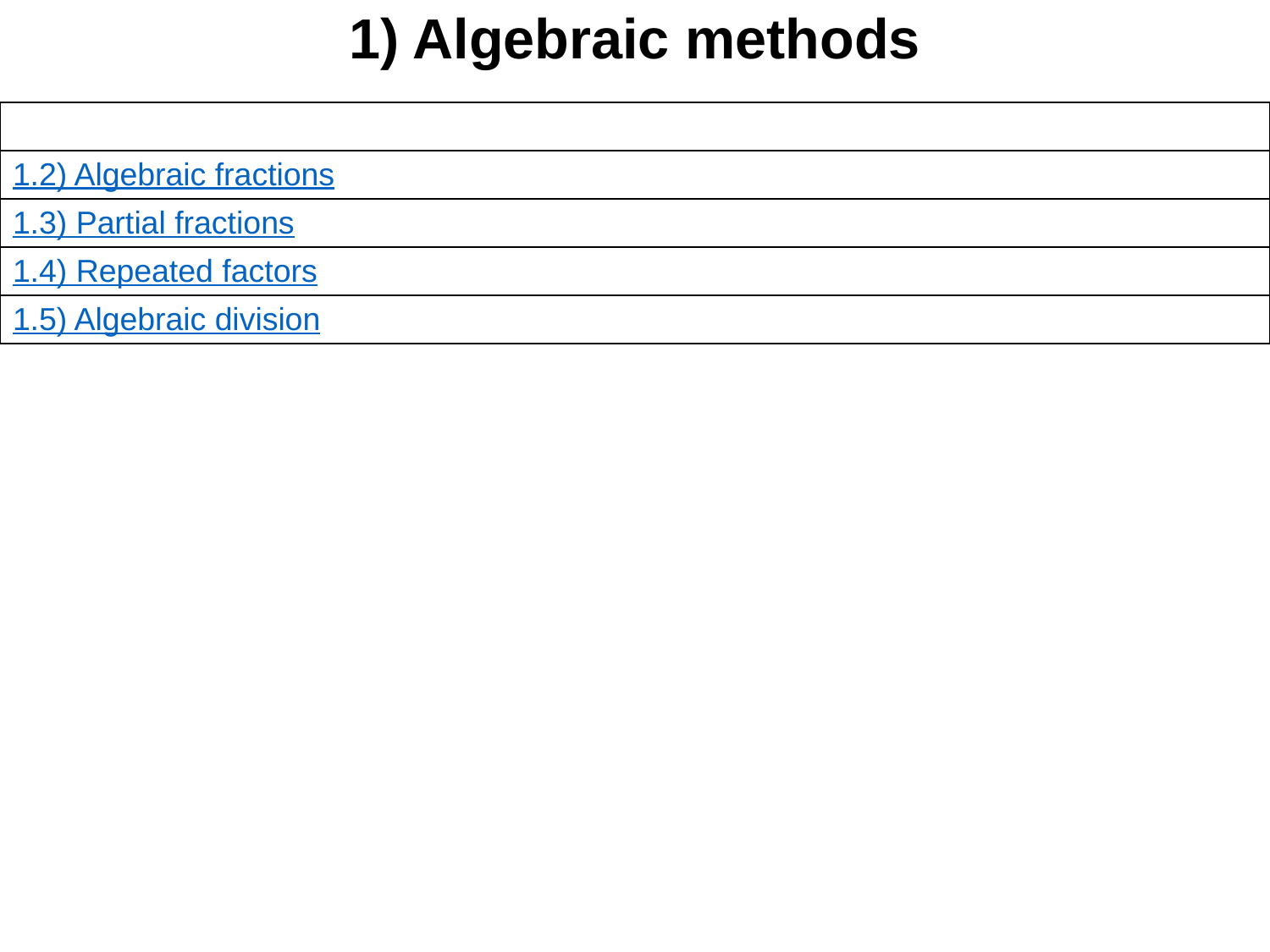

# 1) Algebraic methods
|  |
| --- |
| 1.2) Algebraic fractions |
| 1.3) Partial fractions |
| 1.4) Repeated factors |
| 1.5) Algebraic division |